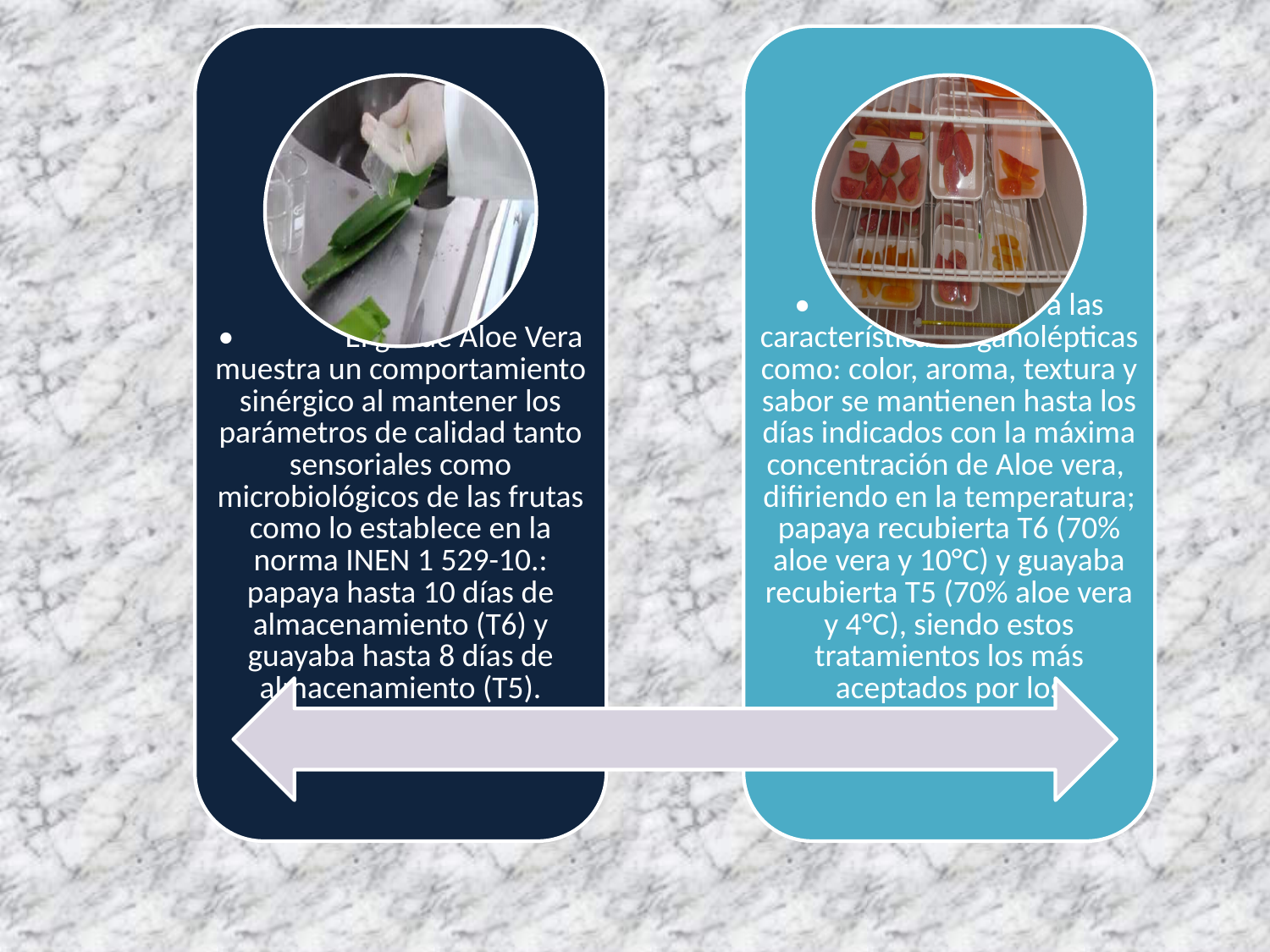

•	El gel de Aloe Vera muestra un comportamiento sinérgico al mantener los parámetros de calidad tanto sensoriales como microbiológicos de las frutas como lo establece en la norma INEN 1 529-10.: papaya hasta 10 días de almacenamiento (T6) y guayaba hasta 8 días de almacenamiento (T5).
•	Respecto a las características organolépticas como: color, aroma, textura y sabor se mantienen hasta los días indicados con la máxima concentración de Aloe vera,  difiriendo en la temperatura; papaya recubierta T6 (70% aloe vera y 10°C) y guayaba recubierta T5 (70% aloe vera y 4°C), siendo estos tratamientos los más aceptados por los degustadores.